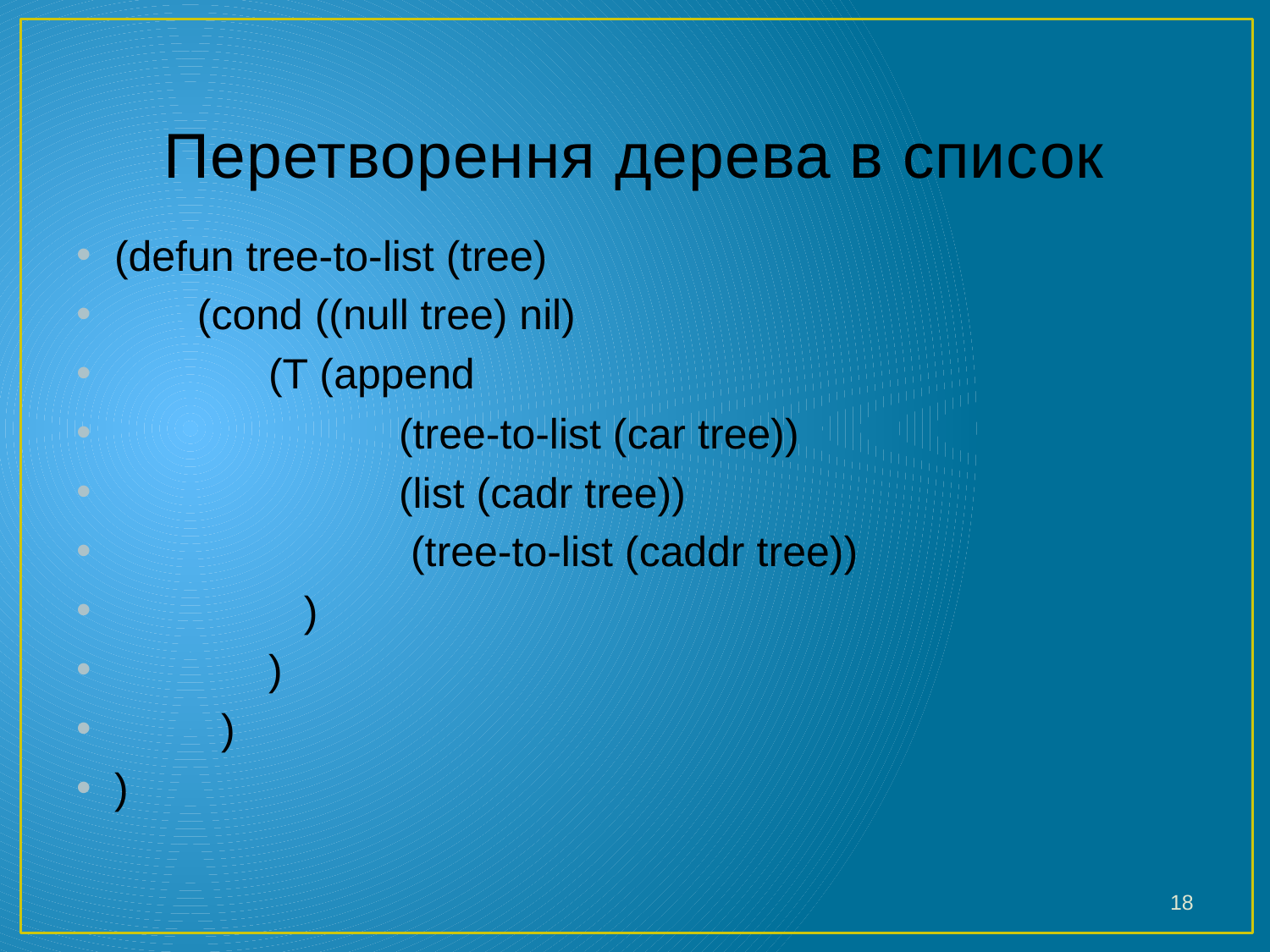

# Перетворення дерева в список
(defun tree-to-list (tree)
       (cond ((null tree) nil)
             (T (append
                        (tree-to-list (car tree))
                        (list (cadr tree))
                         (tree-to-list (caddr tree))
                )
             )
         )
)
18